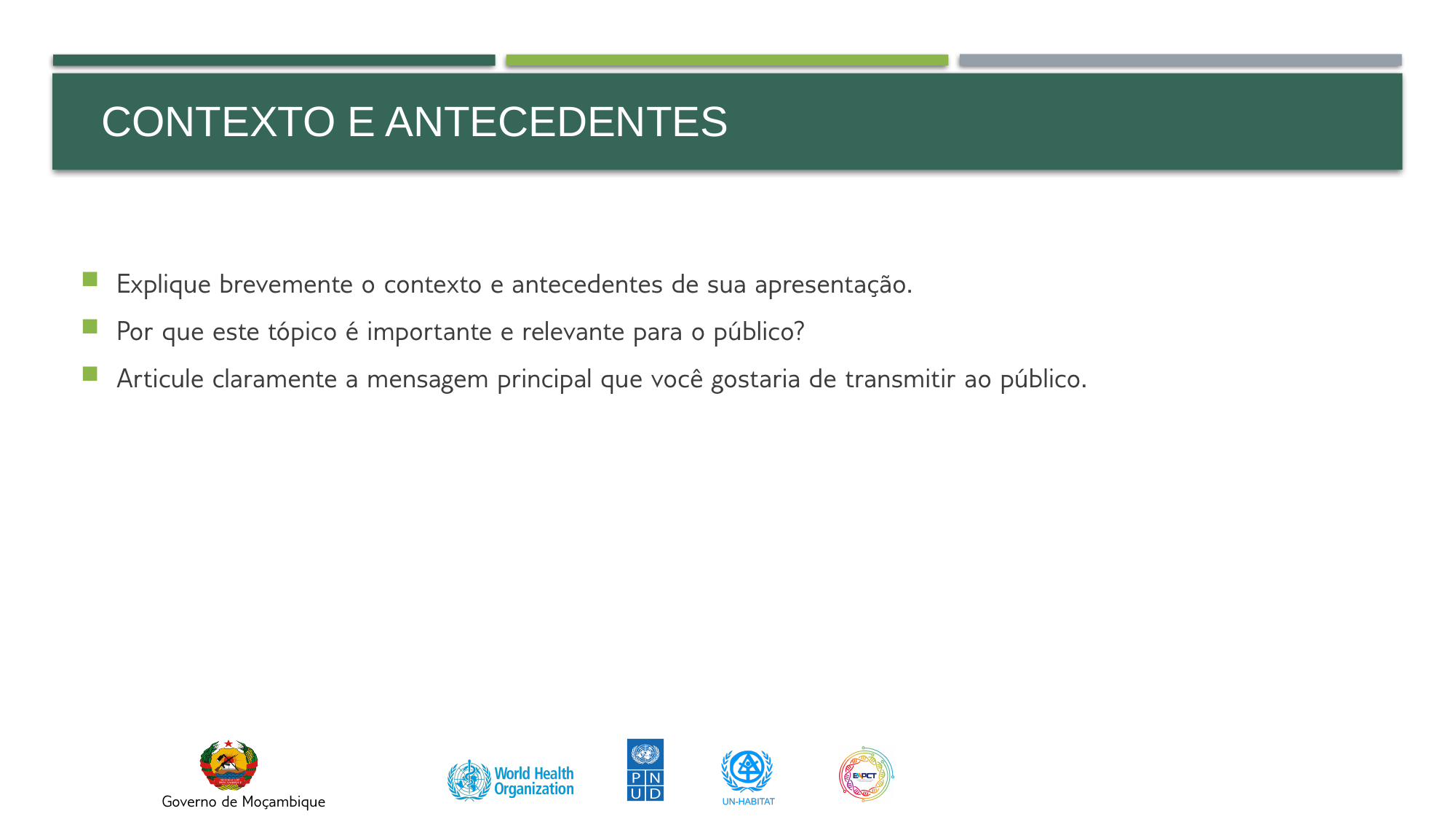

# Contexto e Antecedentes
Explique brevemente o contexto e antecedentes de sua apresentação.
Por que este tópico é importante e relevante para o público?
Articule claramente a mensagem principal que você gostaria de transmitir ao público.